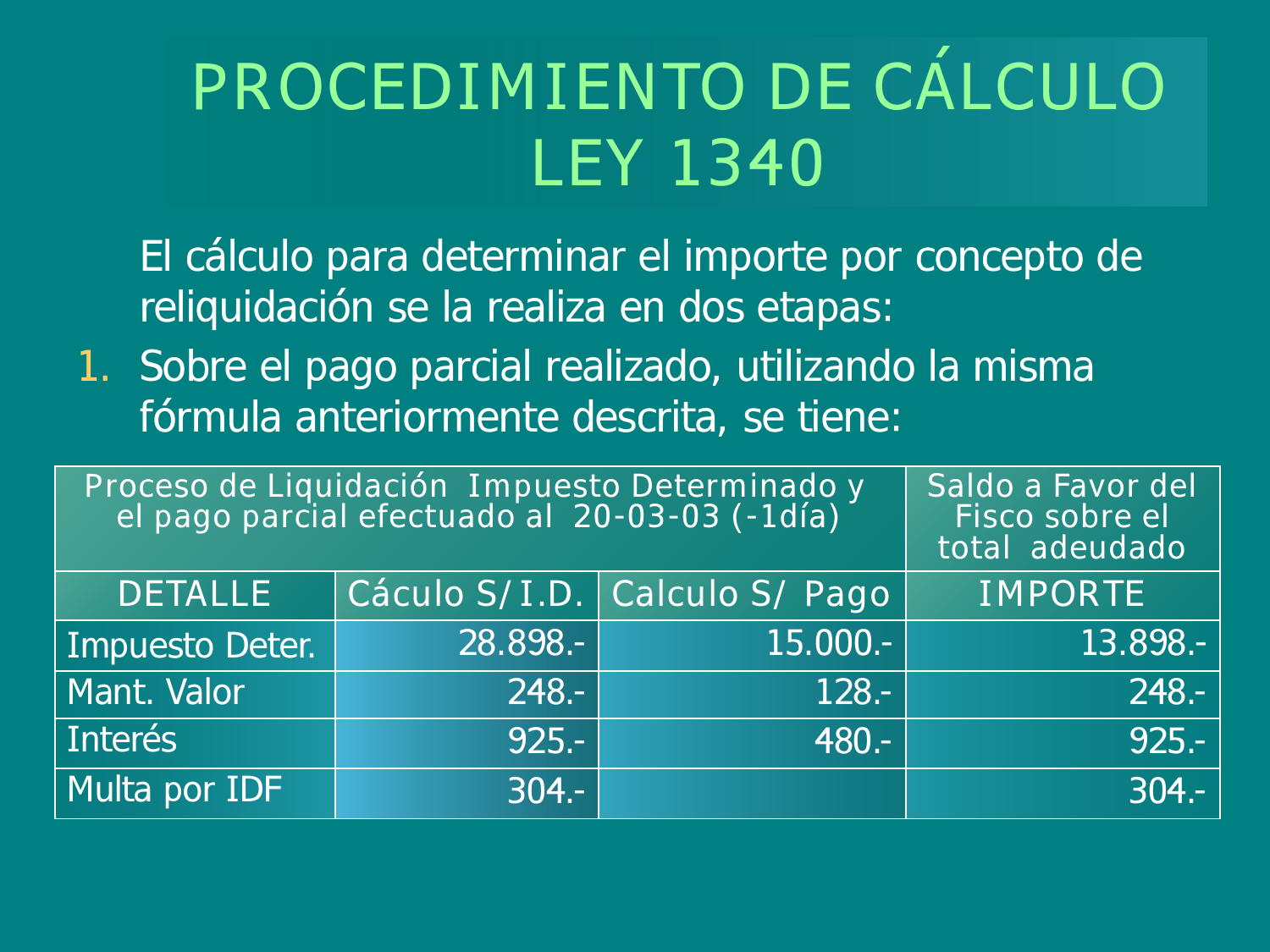

# PROCEDIMIENTO DE CÁLCULO LEY 1340
	El cálculo para determinar el importe por concepto de reliquidación se la realiza en dos etapas:
Sobre el pago parcial realizado, utilizando la misma fórmula anteriormente descrita, se tiene:
| Proceso de Liquidación Impuesto Determinado y el pago parcial efectuado al 20-03-03 (-1día) |  |  | Saldo a Favor del Fisco sobre el total adeudado |
| --- | --- | --- | --- |
| DETALLE | Cáculo S/I.D. | Calculo S/ Pago | IMPORTE |
| Impuesto Deter. | 28.898.- | 15.000.- | 13.898.- |
| Mant. Valor | 248.- | 128.- | 248.- |
| Interés | 925.- | 480.- | 925.- |
| Multa por IDF | 304.- |  | 304.- |